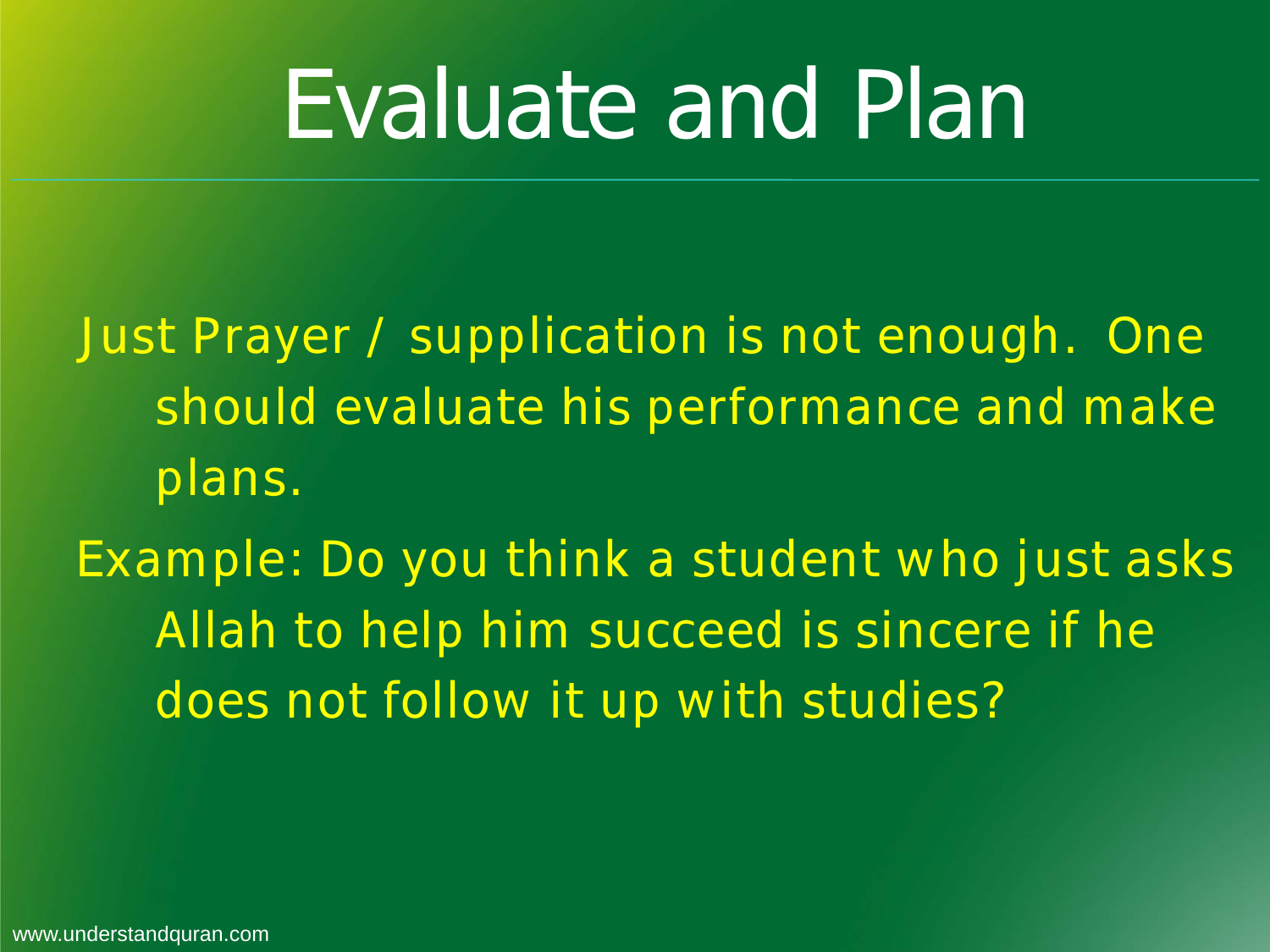

Evaluate and Plan

Just Prayer / supplication is not enough.  One should evaluate his performance and make plans.
Example: Do you think a student who just asks Allah to help him succeed is sincere if he does not follow it up with studies?
www.understandquran.com